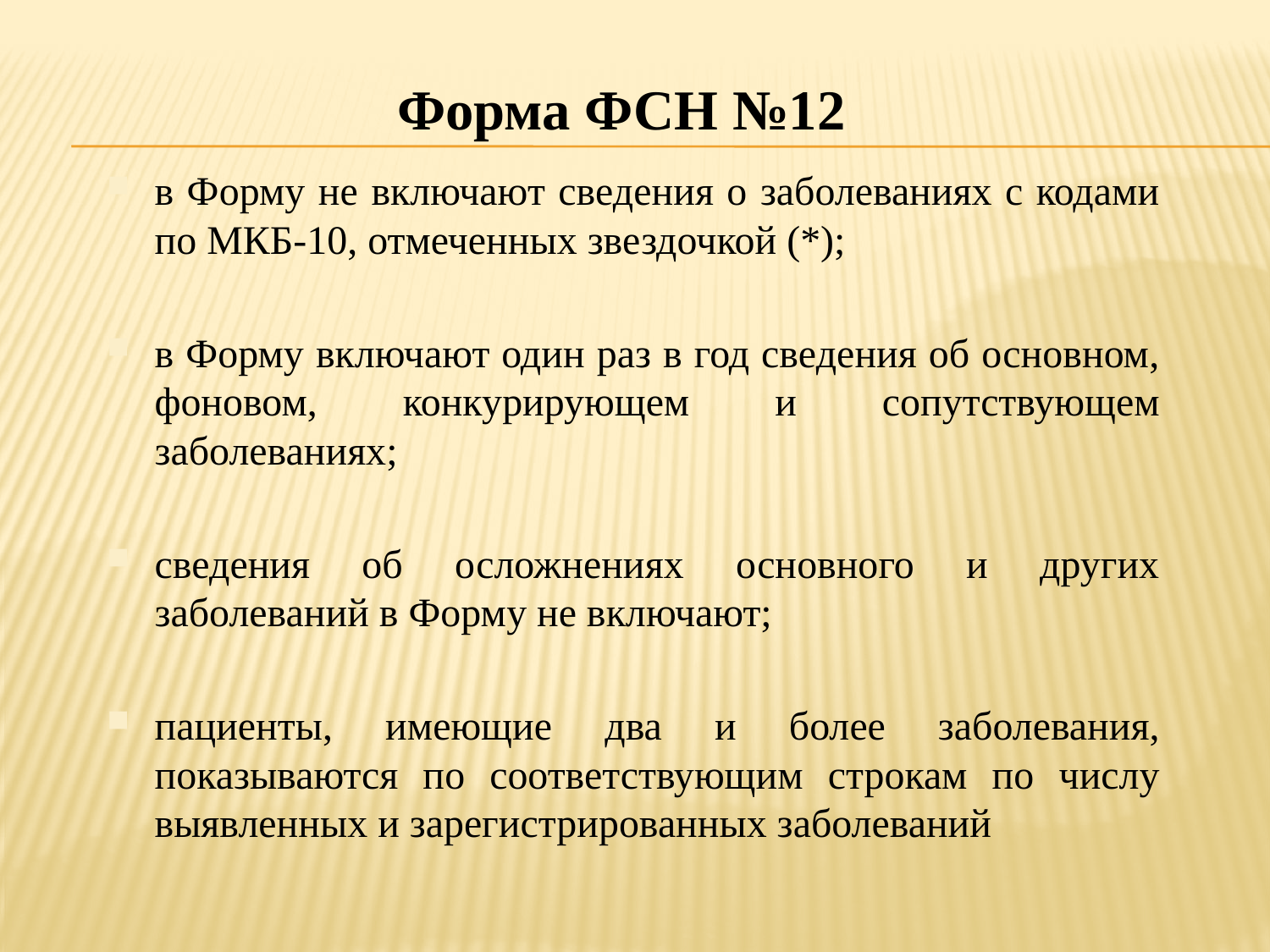

Форма ФСН №12
в Форму не включают сведения о заболеваниях с кодами по МКБ-10, отмеченных звездочкой (*);

в Форму включают один раз в год сведения об основном, фоновом, конкурирующем и сопутствующем заболеваниях;

сведения об осложнениях основного и других заболеваний в Форму не включают;

пациенты, имеющие два и более заболевания, показываются по соответствующим строкам по числу выявленных и зарегистрированных заболеваний